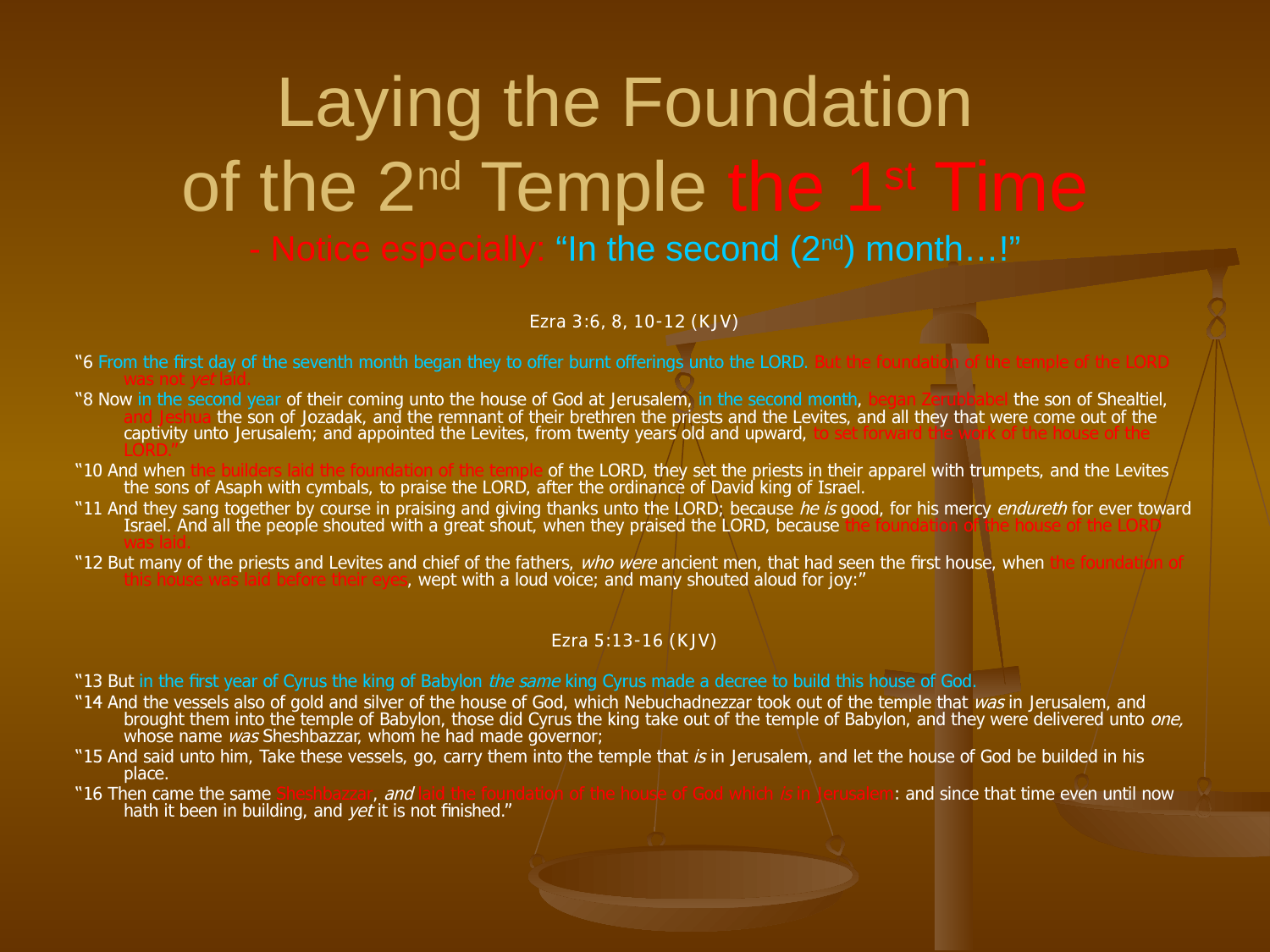

# Laying the Foundation of the 2nd Temple the 1st Time - Notice especially: “In the second (2nd) month…!”

Ezra 3:6, 8, 10-12 (KJV)

“6 From the first day of the seventh month began they to offer burnt offerings unto the LORD. But the foundation of the temple of the LORD was not yet laid.
“8 Now in the second year of their coming unto the house of God at Jerusalem, in the second month, began Zerubbabel the son of Shealtiel, and Jeshua the son of Jozadak, and the remnant of their brethren the priests and the Levites, and all they that were come out of the captivity unto Jerusalem; and appointed the Levites, from twenty years old and upward, to set forward the work of the house of the LORD.”
“10 And when the builders laid the foundation of the temple of the LORD, they set the priests in their apparel with trumpets, and the Levites the sons of Asaph with cymbals, to praise the LORD, after the ordinance of David king of Israel.
“11 And they sang together by course in praising and giving thanks unto the LORD; because he is good, for his mercy endureth for ever toward Israel. And all the people shouted with a great shout, when they praised the LORD, because the foundation of the house of the LORD was laid.
“12 But many of the priests and Levites and chief of the fathers, who were ancient men, that had seen the first house, when the foundation of this house was laid before their eyes, wept with a loud voice; and many shouted aloud for joy:”

Ezra 5:13-16 (KJV)

“13 But in the first year of Cyrus the king of Babylon the same king Cyrus made a decree to build this house of God.
“14 And the vessels also of gold and silver of the house of God, which Nebuchadnezzar took out of the temple that was in Jerusalem, and brought them into the temple of Babylon, those did Cyrus the king take out of the temple of Babylon, and they were delivered unto one, whose name was Sheshbazzar, whom he had made governor;
“15 And said unto him, Take these vessels, go, carry them into the temple that is in Jerusalem, and let the house of God be builded in his place.
“16 Then came the same Sheshbazzar, and laid the foundation of the house of God which is in Jerusalem: and since that time even until now hath it been in building, and yet it is not finished.”